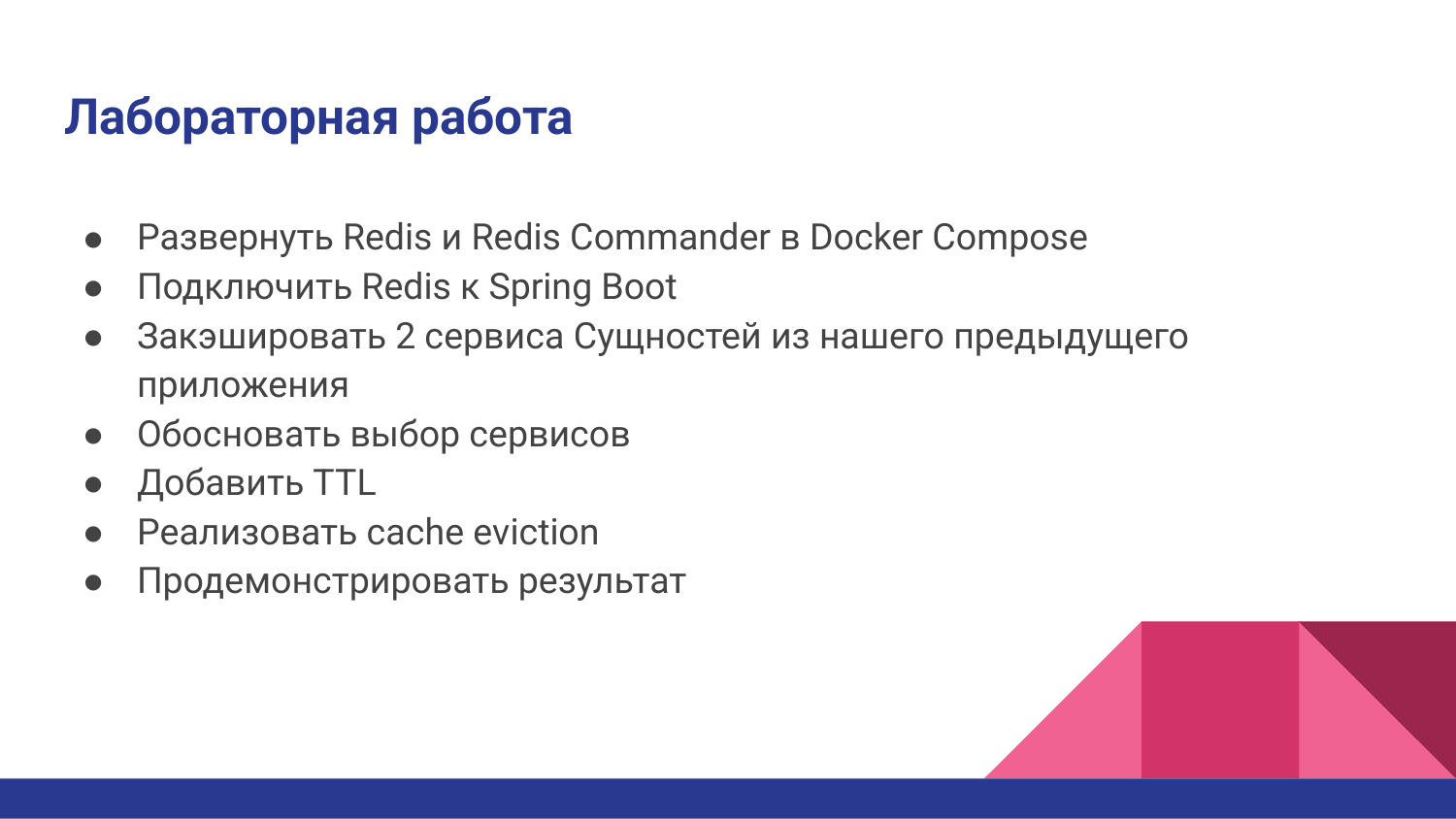

# Лабораторная работа
Развернуть Redis и Redis Commander в Docker Compose
Подключить Redis к Spring Boot
Закэшировать 2 сервиса Сущностей из нашего предыдущего приложения
Обосновать выбор сервисов
Добавить TTL
Реализовать cache eviction
Продемонстрировать результат